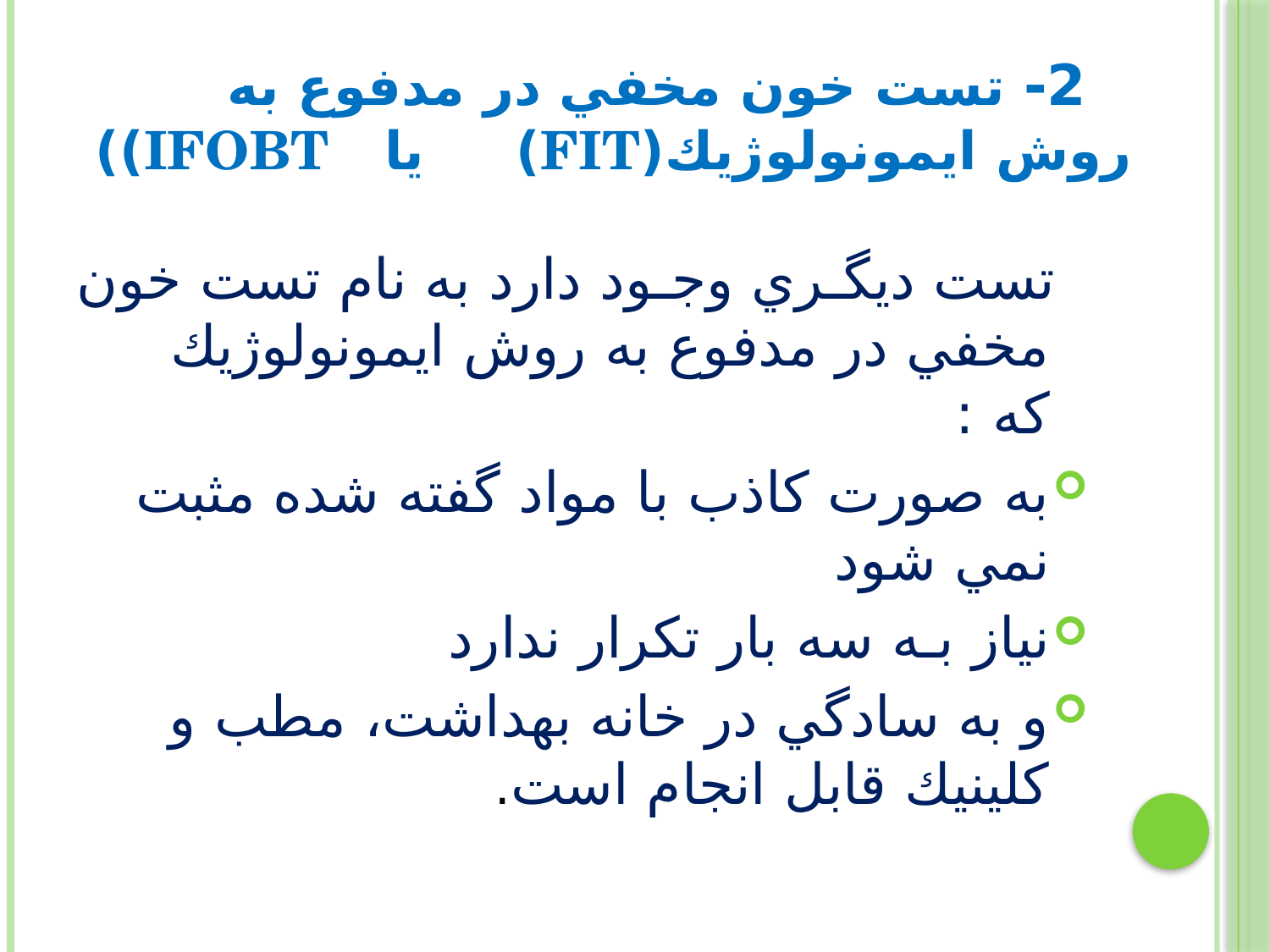

# 2- تست خون مخفي در مدفوع به روش ايمونولوژيك(FIT)     يا   IFOBT))
   تست ديگـري وجـود دارد به نام تست خون مخفي در مدفوع به روش ايمونولوژيك كه :
به صورت كاذب با مواد گفته شده مثبت نمي شود
نياز بـه سه بار تكرار ندارد
و به سادگي در خانه بهداشت، مطب و كلينيك قابل انجام است.